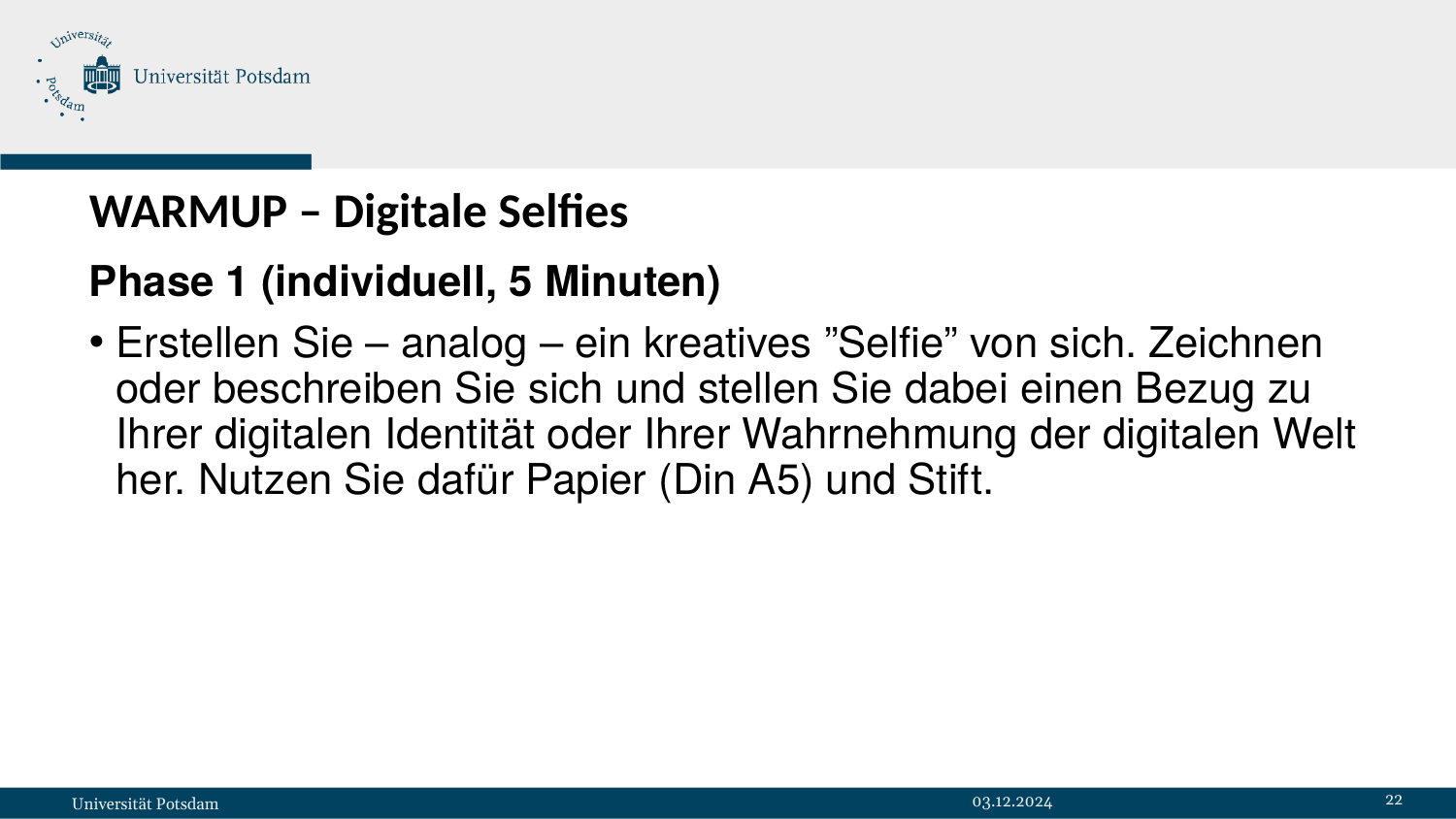

# WARMUP – Digitale Selfies
Phase 1 (individuell, 5 Minuten)
Erstellen Sie – analog – ein kreatives ”Selfie” von sich. Zeichnen oder beschreiben Sie sich und stellen Sie dabei einen Bezug zu Ihrer digitalen Identität oder Ihrer Wahrnehmung der digitalen Welt her. Nutzen Sie dafür Papier (Din A5) und Stift.